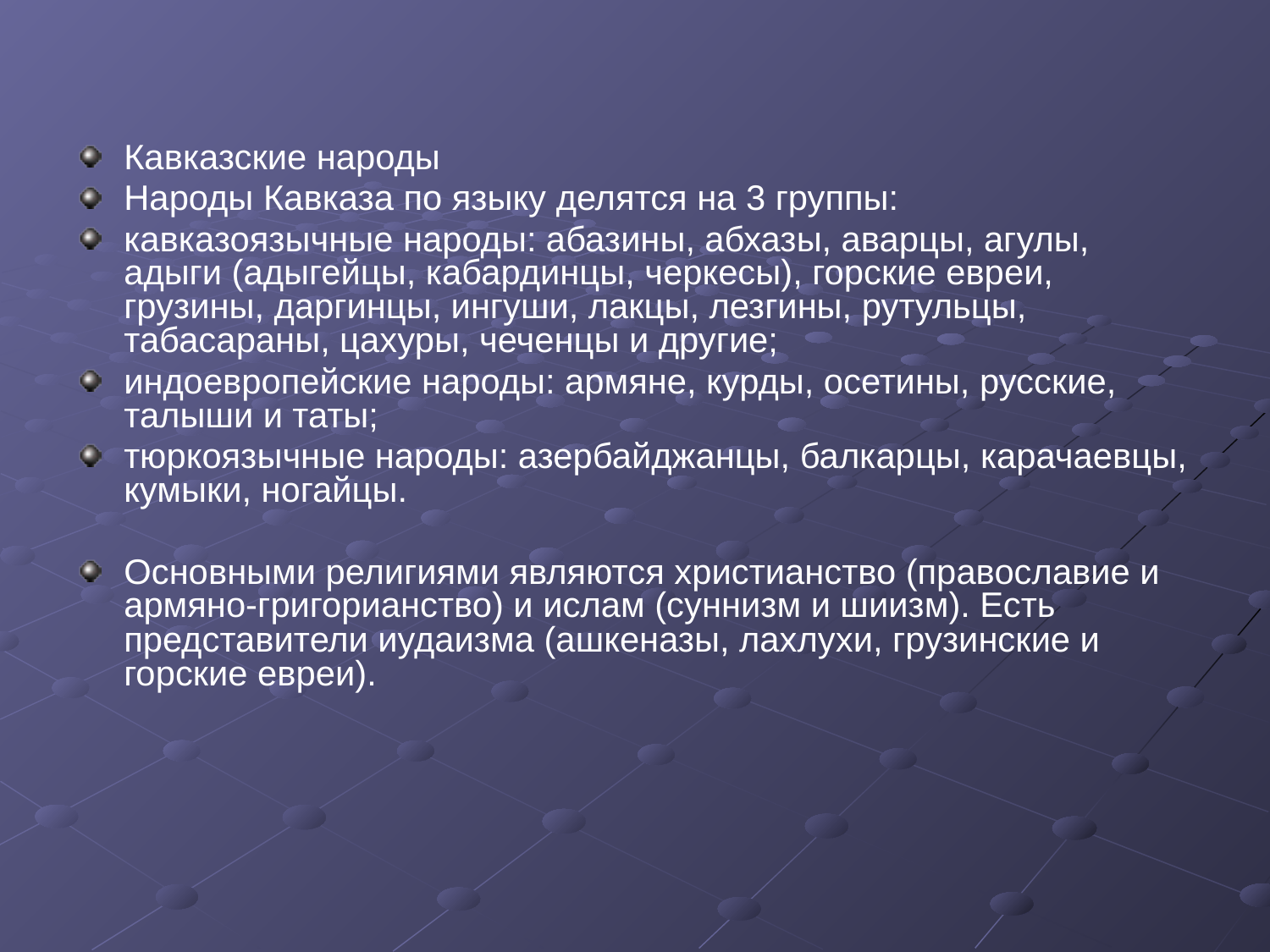

Кавказские народы
Народы Кавказа по языку делятся на 3 группы:
кавказоязычные народы: абазины, абхазы, аварцы, агулы, адыги (адыгейцы, кабардинцы, черкесы), горские евреи, грузины, даргинцы, ингуши, лакцы, лезгины, рутульцы, табасараны, цахуры, чеченцы и другие;
индоевропейские народы: армяне, курды, осетины, русские, талыши и таты;
тюркоязычные народы: азербайджанцы, балкарцы, карачаевцы, кумыки, ногайцы.

Основными религиями являются христианство (православие и армяно-григорианство) и ислам (суннизм и шиизм). Есть представители иудаизма (ашкеназы, лахлухи, грузинские и горские евреи).